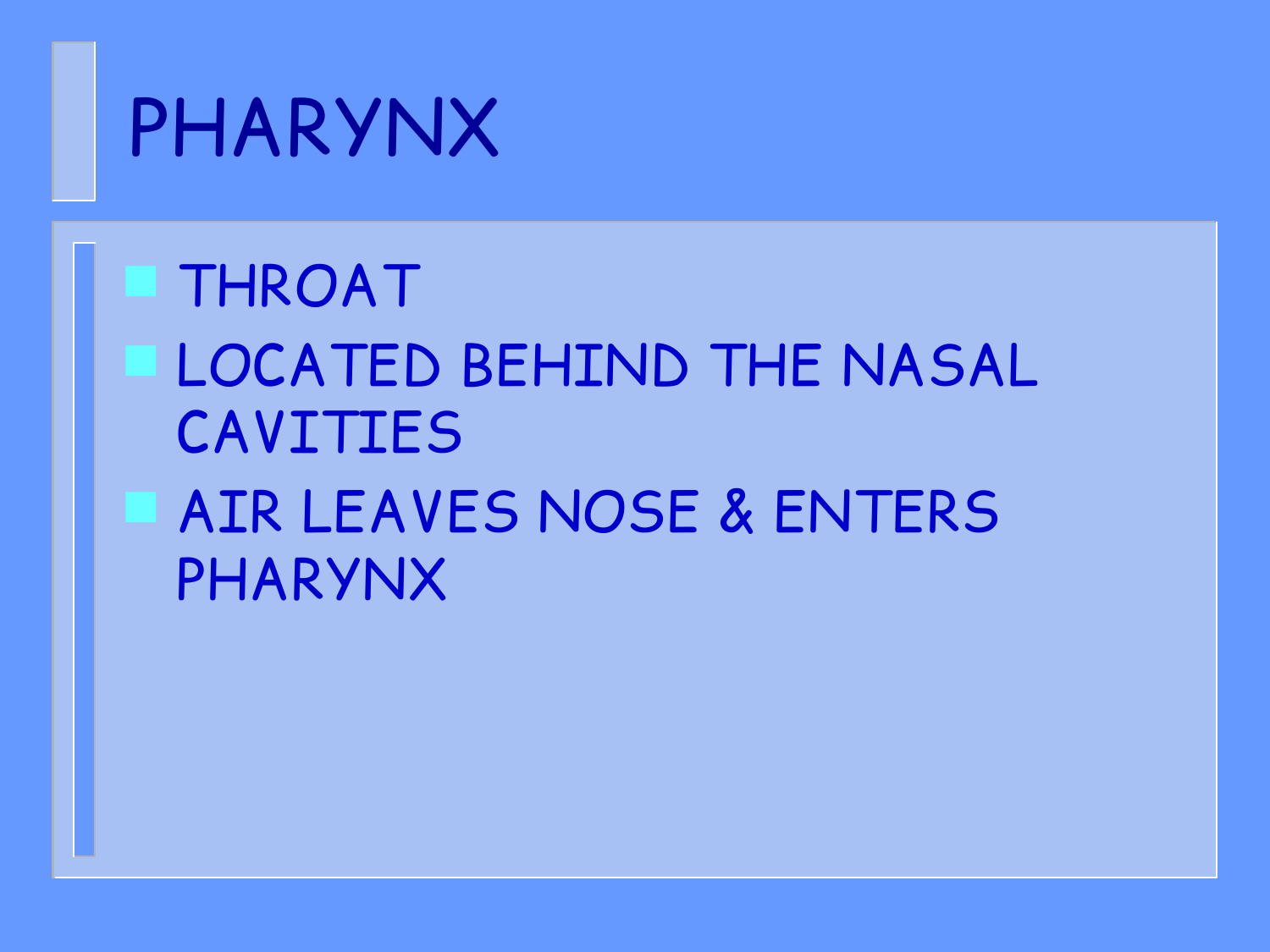

# PHARYNX
THROAT
LOCATED BEHIND THE NASAL CAVITIES
AIR LEAVES NOSE & ENTERS PHARYNX